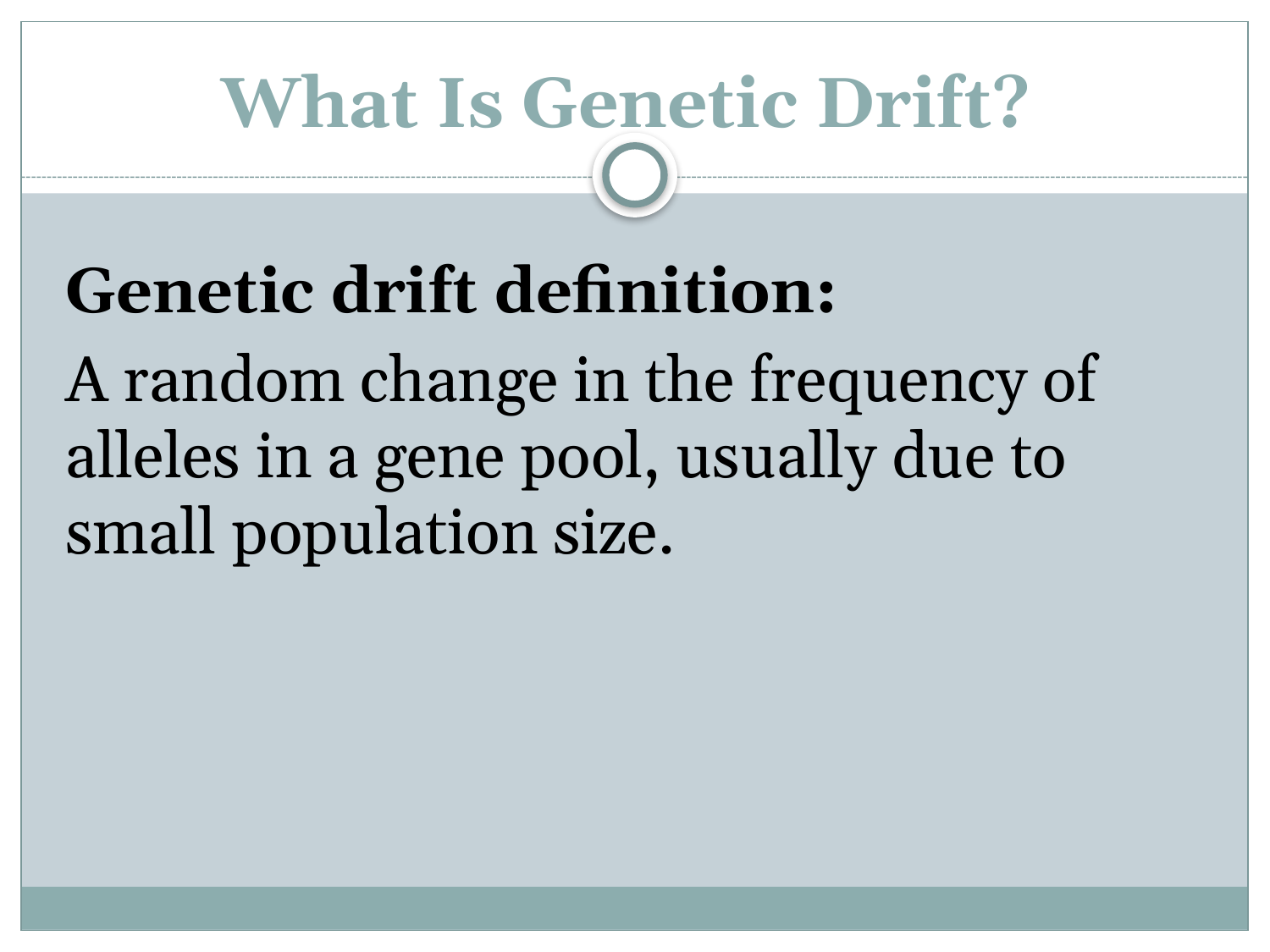

# What Is Genetic Drift?
Genetic drift definition:
A random change in the frequency of alleles in a gene pool, usually due to small population size.